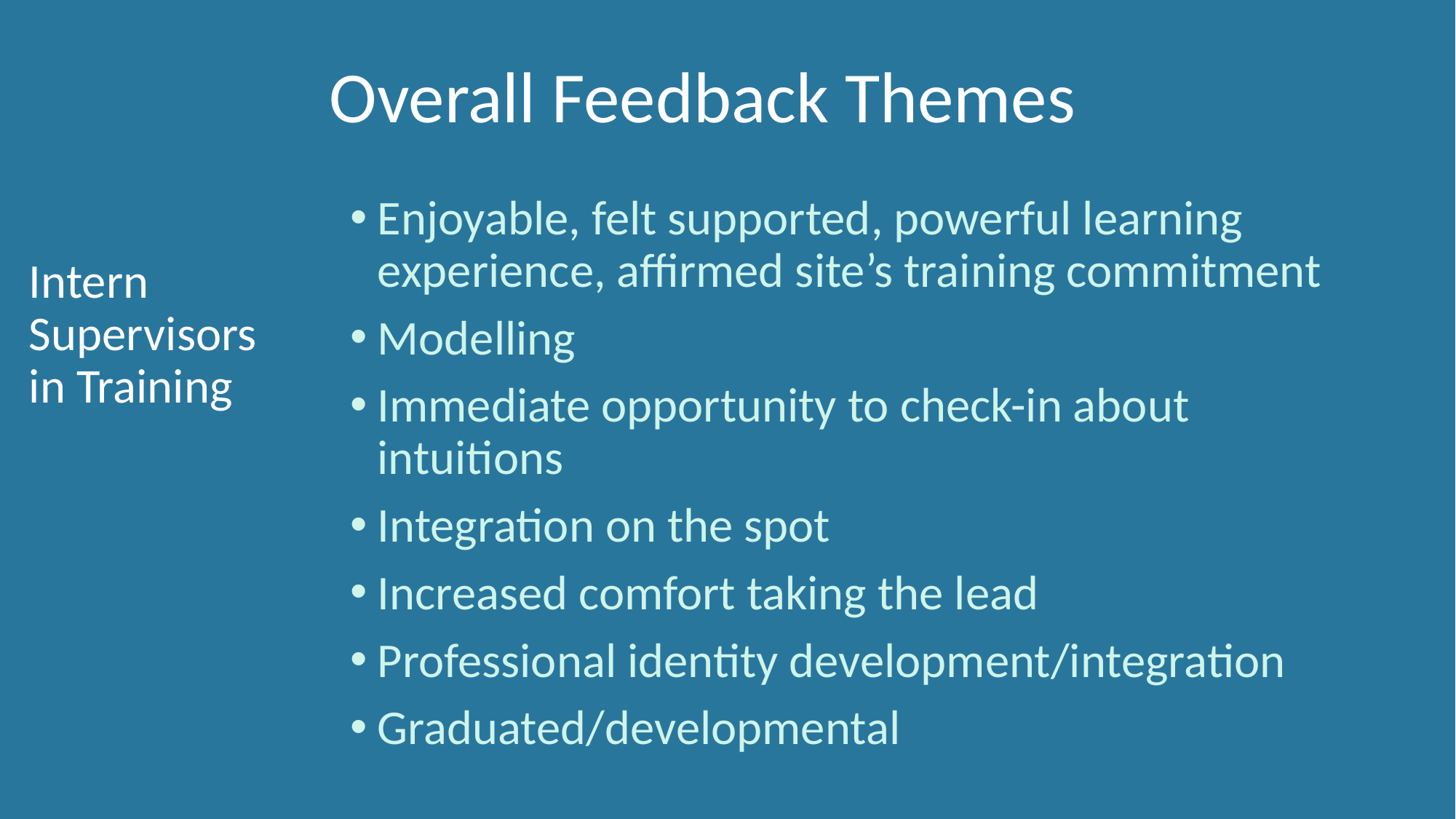

# Overall Feedback Themes
Enjoyable, felt supported, powerful learning experience, affirmed site’s training commitment
Modelling
Immediate opportunity to check-in about intuitions
Integration on the spot
Increased comfort taking the lead
Professional identity development/integration
Graduated/developmental
Intern Supervisors in Training